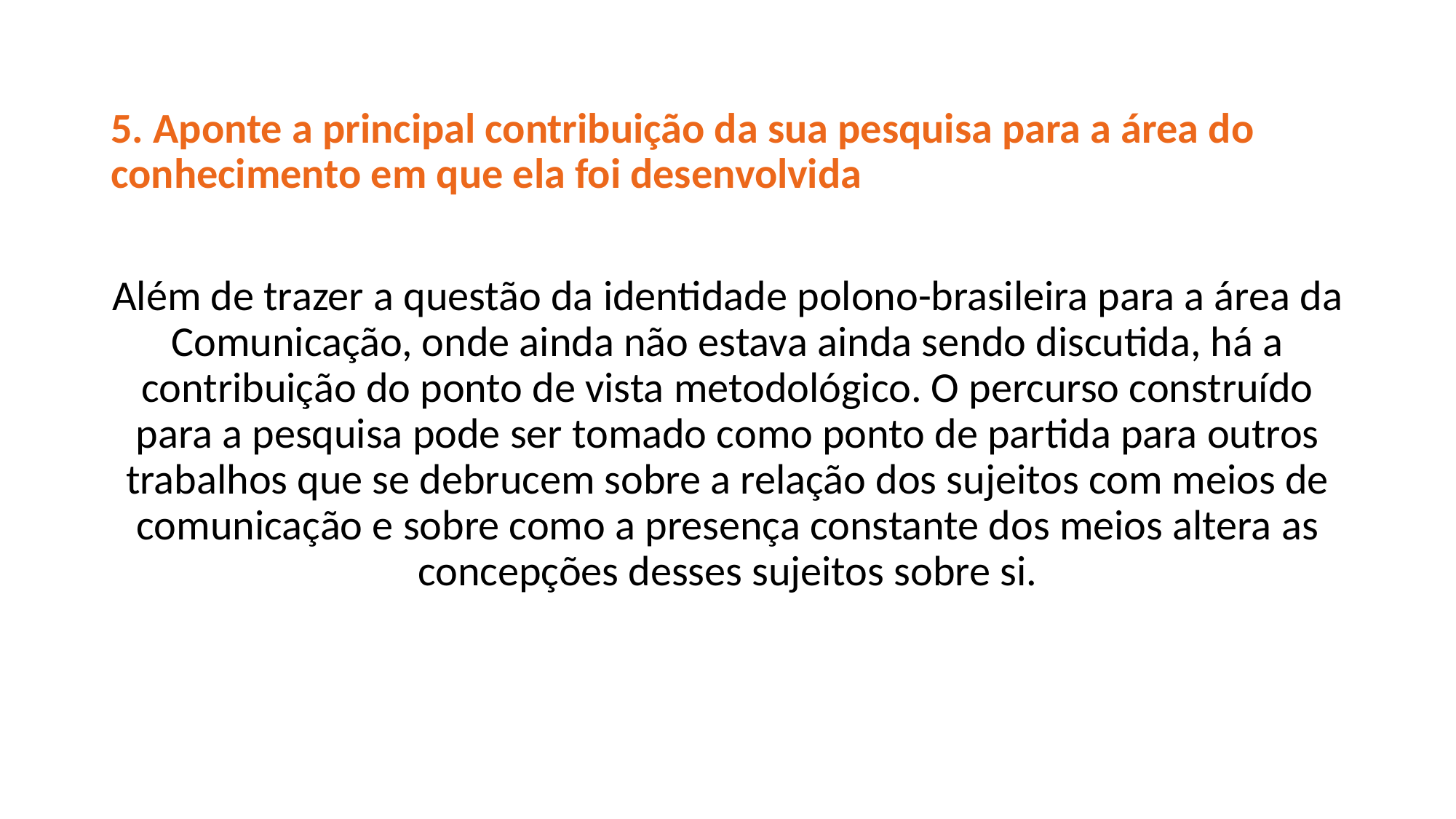

5. Aponte a principal contribuição da sua pesquisa para a área do conhecimento em que ela foi desenvolvida

Além de trazer a questão da identidade polono-brasileira para a área da Comunicação, onde ainda não estava ainda sendo discutida, há a contribuição do ponto de vista metodológico. O percurso construído para a pesquisa pode ser tomado como ponto de partida para outros trabalhos que se debrucem sobre a relação dos sujeitos com meios de comunicação e sobre como a presença constante dos meios altera as concepções desses sujeitos sobre si.